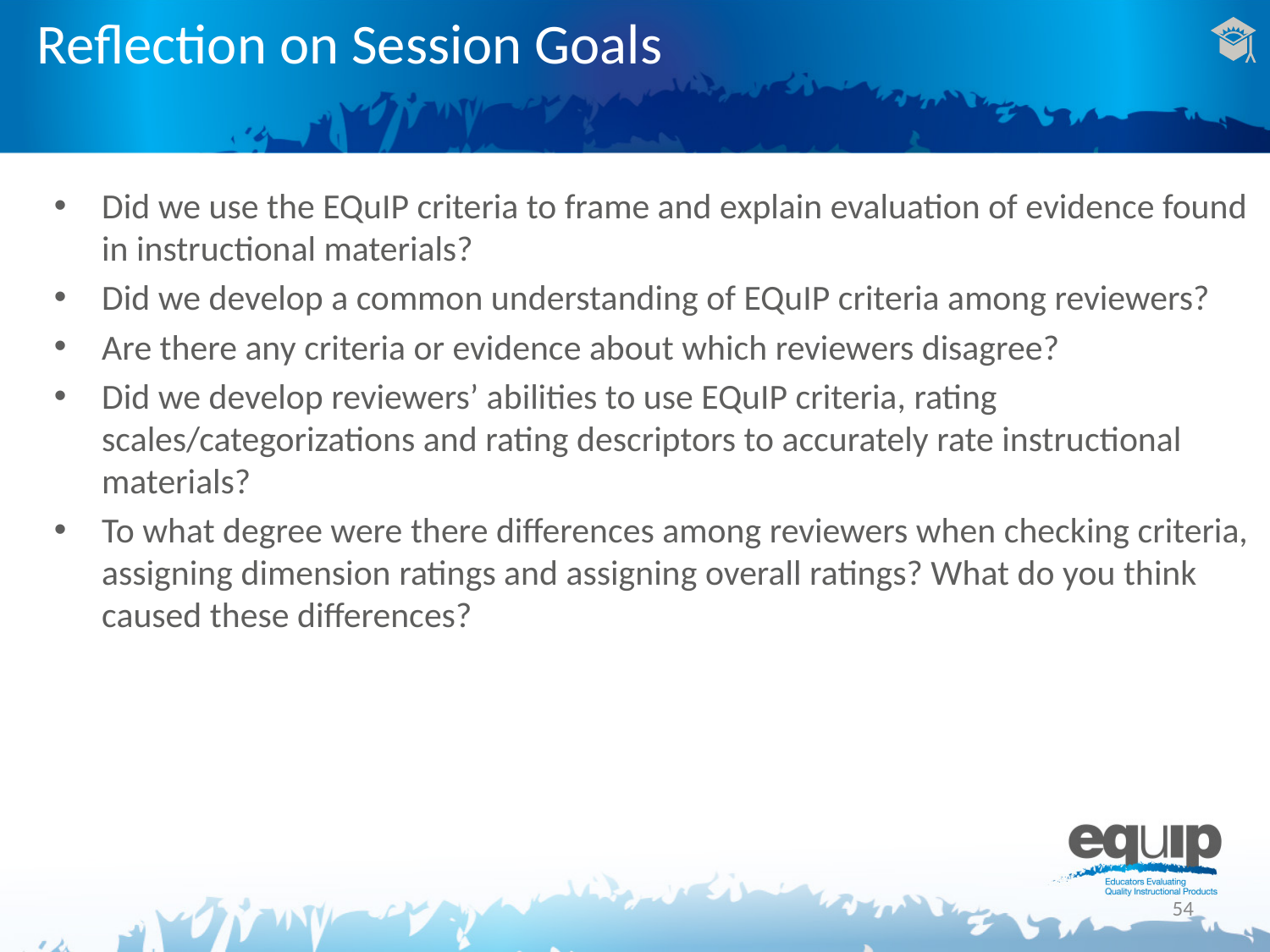

# Reflection on Session Goals
Did we use the EQuIP criteria to frame and explain evaluation of evidence found in instructional materials?
Did we develop a common understanding of EQuIP criteria among reviewers?
Are there any criteria or evidence about which reviewers disagree?
Did we develop reviewers’ abilities to use EQuIP criteria, rating scales/categorizations and rating descriptors to accurately rate instructional materials?
To what degree were there differences among reviewers when checking criteria, assigning dimension ratings and assigning overall ratings? What do you think caused these differences?

54